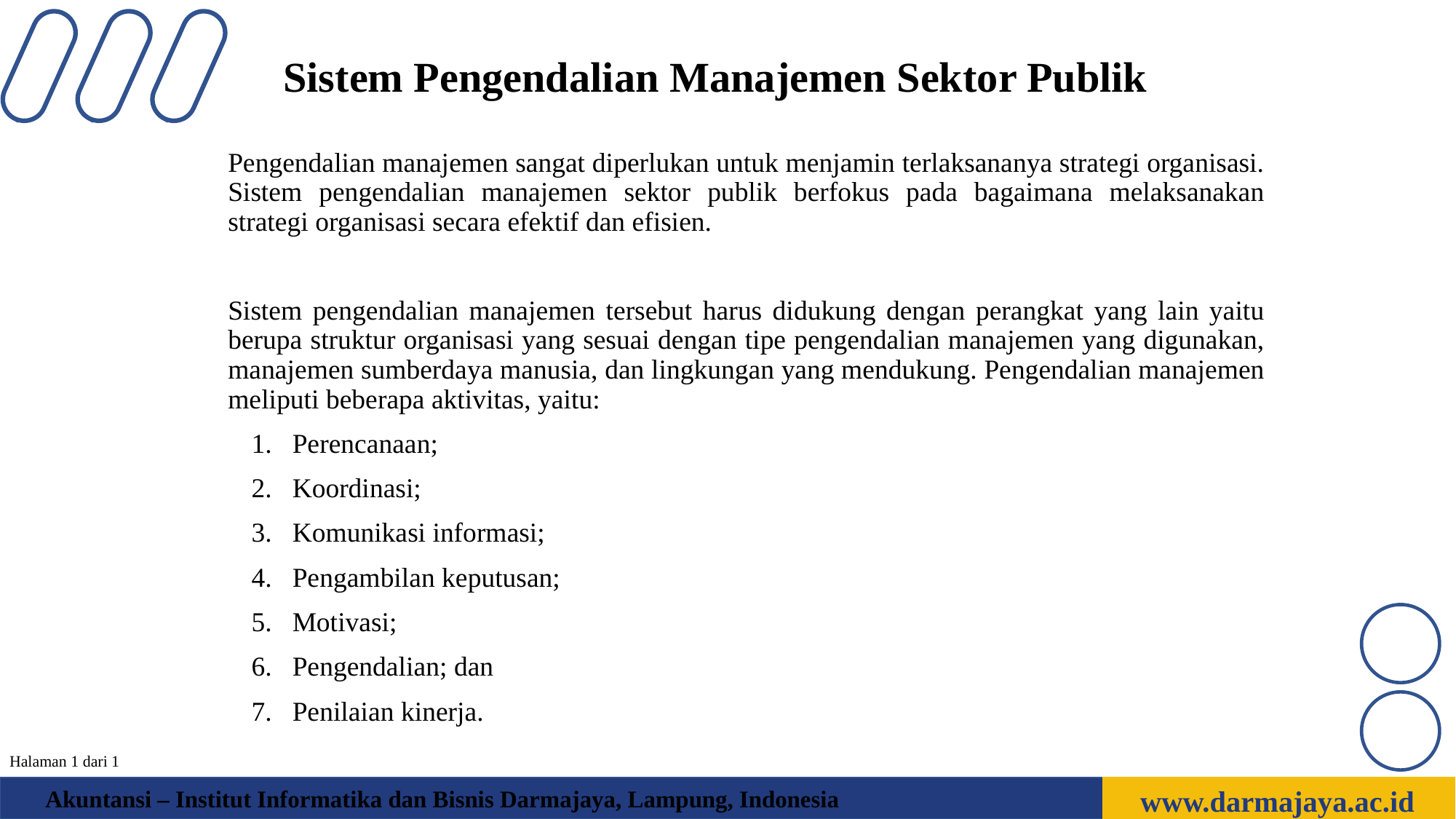

Sistem Pengendalian Manajemen Sektor Publik
Pengendalian manajemen sangat diperlukan untuk menjamin terlaksananya strategi organisasi. Sistem pengendalian manajemen sektor publik berfokus pada bagaimana melaksanakan strategi organisasi secara efektif dan efisien.

Sistem pengendalian manajemen tersebut harus didukung dengan perangkat yang lain yaitu berupa struktur organisasi yang sesuai dengan tipe pengendalian manajemen yang digunakan, manajemen sumberdaya manusia, dan lingkungan yang mendukung. Pengendalian manajemen meliputi beberapa aktivitas, yaitu:
Perencanaan;
Koordinasi;
Komunikasi informasi;
Pengambilan keputusan;
Motivasi;
Pengendalian; dan
Penilaian kinerja.

Halaman 1 dari 1

www.darmajaya.ac.id
Akuntansi – Institut Informatika dan Bisnis Darmajaya, Lampung, Indonesia